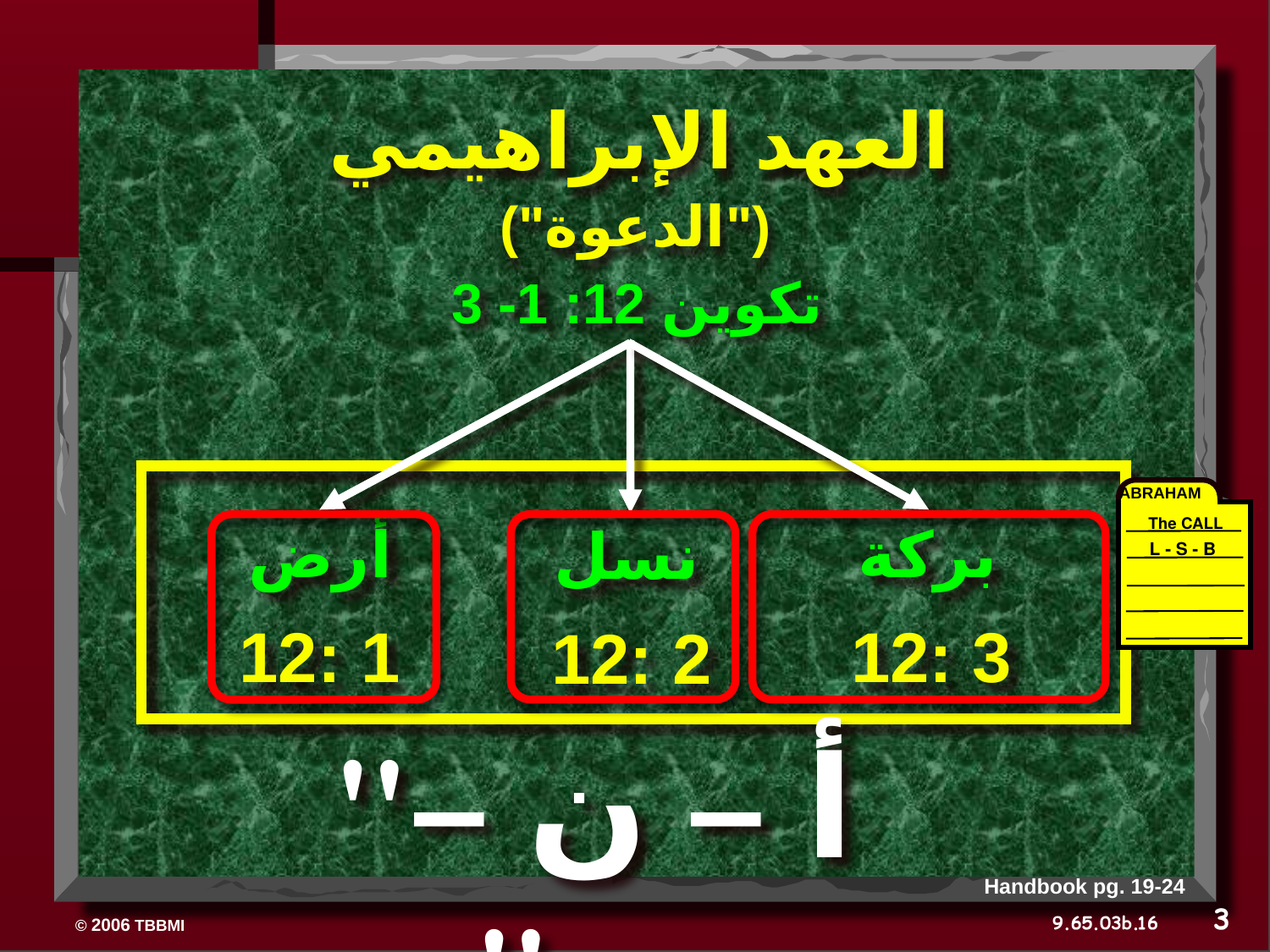

The Elements Expanded

العهد الإبراهيمي
("الدعوة")
تكوين 12: 1- 3

ABRAHAM

The CALL

L - S - B

بركة
أرض
نسل

12: 1
12: 3
12: 2
"أ – ن – ب"
Handbook pg. 19-24
3
16